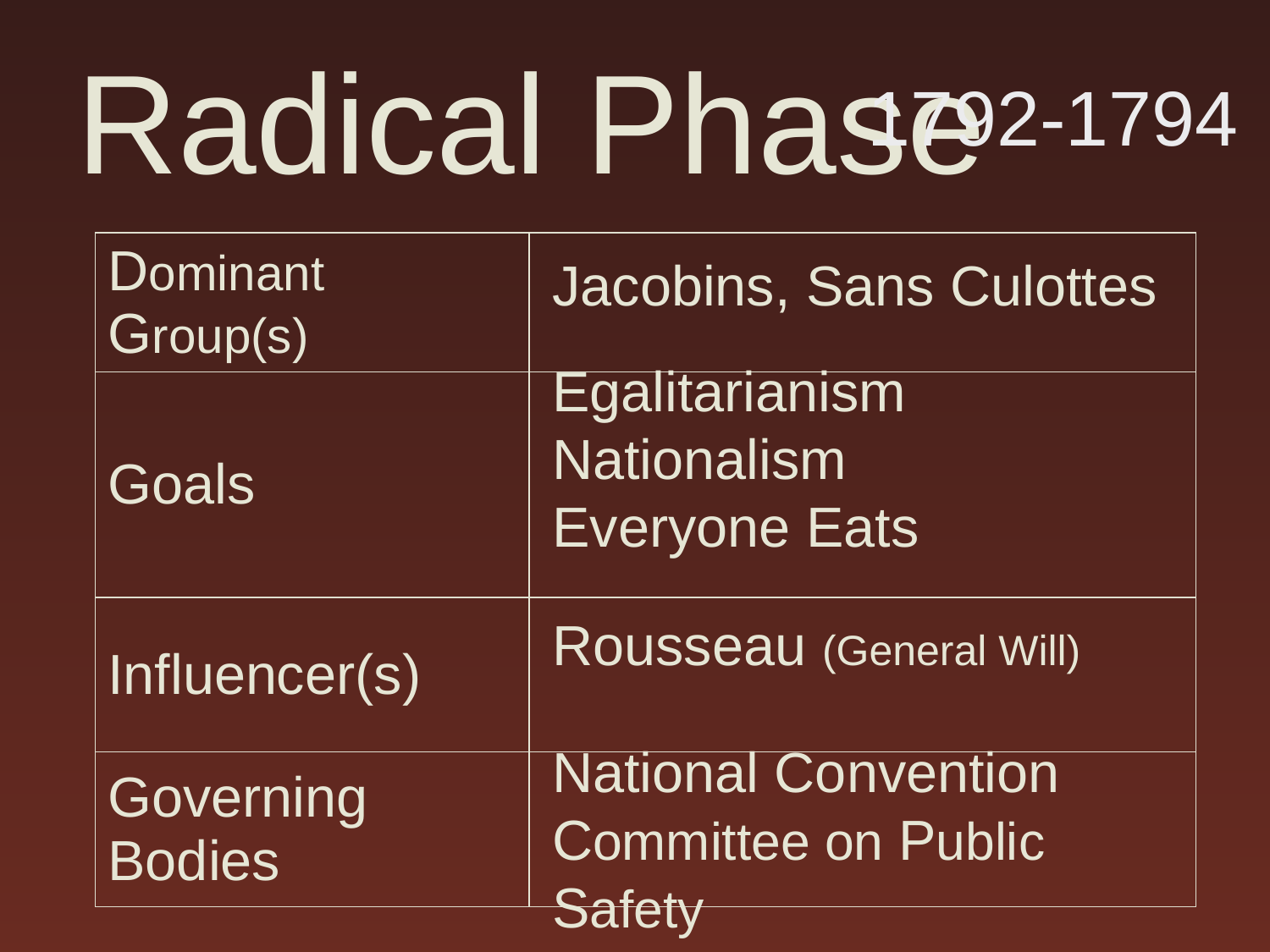

# Radical Phase
1792-1794
| Dominant Group(s) |  |
| --- | --- |
| Goals |  |
| Influencer(s) |  |
| Governing Bodies |  |
Jacobins, Sans Culottes
Egalitarianism
Nationalism
Everyone Eats
Rousseau (General Will)
National Convention
Committee on Public Safety